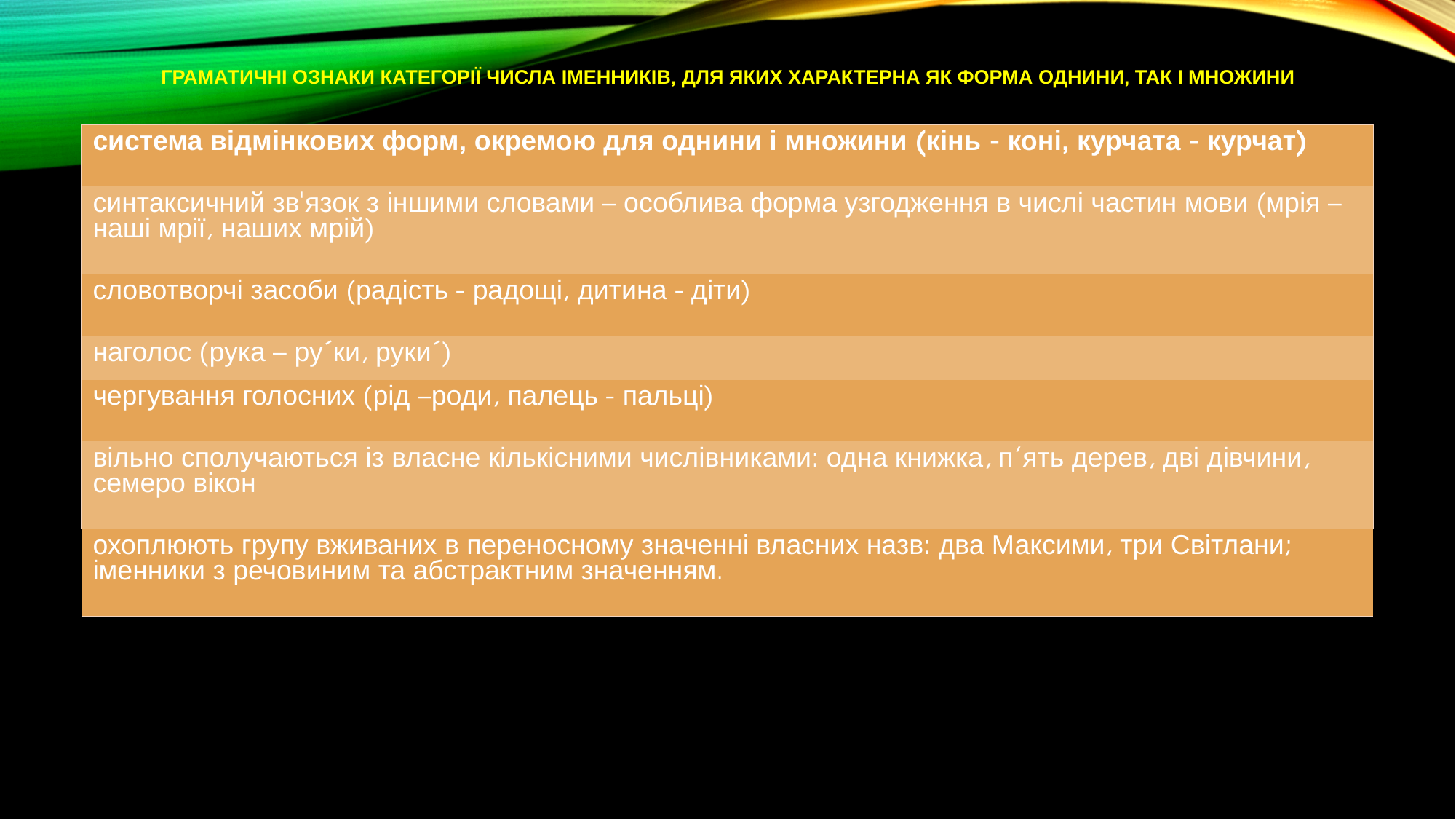

# Граматичні ознаки категорії числа іменників, для яких характерна як форма однини, так і множини
| система відмінкових форм, окремою для однини і множини (кінь - коні, курчата - курчат) |
| --- |
| синтаксичний зв'язок з іншими словами – особлива форма узгодження в числі частин мови (мрія – наші мрії, наших мрій) |
| словотворчі засоби (радість - радощі, дитина - діти) |
| наголос (рука – ру´ки, руки´) |
| чергування голосних (рід –роди, палець - пальці) |
| вільно сполучаються із власне кількісними числівниками: одна книжка, п’ять дерев, дві дівчини, семеро вікон |
| охоплюють групу вживаних в переносному значенні власних назв: два Максими, три Світлани; іменники з речовиним та абстрактним значенням. |